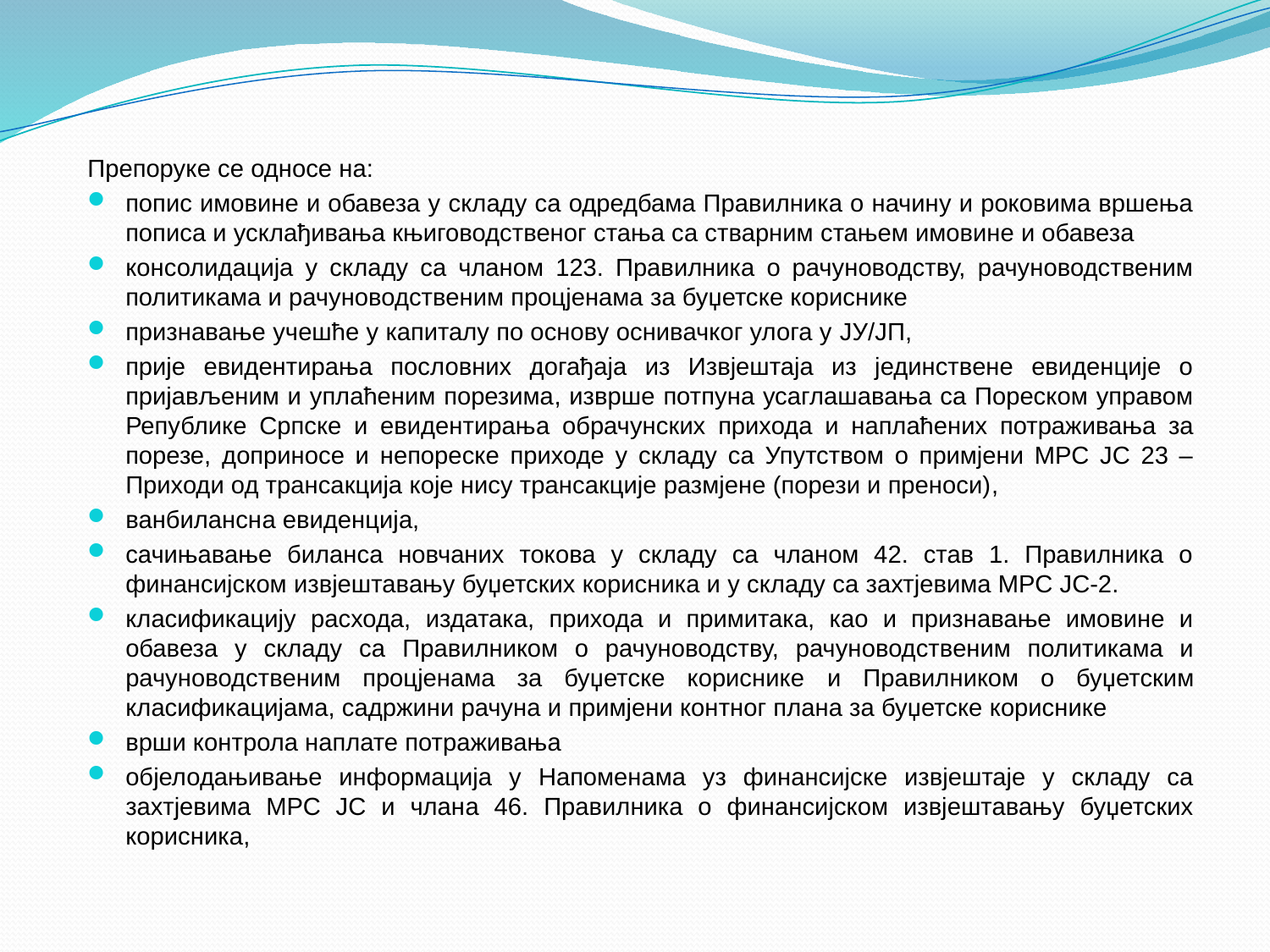

#
Препоруке се односе на:
попис имовине и обавеза у складу са одредбама Правилника о начину и роковима вршења пописа и усклађивања књиговодственог стања са стварним стањем имовине и обавеза
консолидација у складу са чланом 123. Правилника о рачуноводству, рачуноводственим политикама и рачуноводственим процјенама за буџетске кориснике
признавање учешће у капиталу по основу оснивачког улога у ЈУ/ЈП,
прије евидентирања пословних догађаја из Извјештаја из јединствене евиденције о пријављеним и уплаћеним порезима, изврше потпуна усаглашавања са Пореском управом Републике Српске и евидентирања обрачунских прихода и наплаћених потраживања за порезе, доприносе и непореске приходе у складу са Упутством о примјени МРС ЈС 23 – Приходи од трансакција које нису трансакције размјене (порези и преноси),
ванбилансна евиденција,
сачињавање биланса новчаних токова у складу са чланом 42. став 1. Правилника о финансијском извјештавању буџетских корисника и у складу са захтјевима МРС ЈС-2.
класификацију расхода, издатака, прихода и примитака, као и признавање имовине и обавеза у складу са Правилником о рачуноводству, рачуноводственим политикама и рачуноводственим процјенама за буџетске кориснике и Правилником о буџетским класификацијама, садржини рачуна и примјени контног плана за буџетске кориснике
врши контрола наплате потраживања
објелодањивање информација у Напоменама уз финансијске извјештаје у складу са захтјевима МРС ЈС и члана 46. Правилника о финансијском извјештавању буџетских корисника,